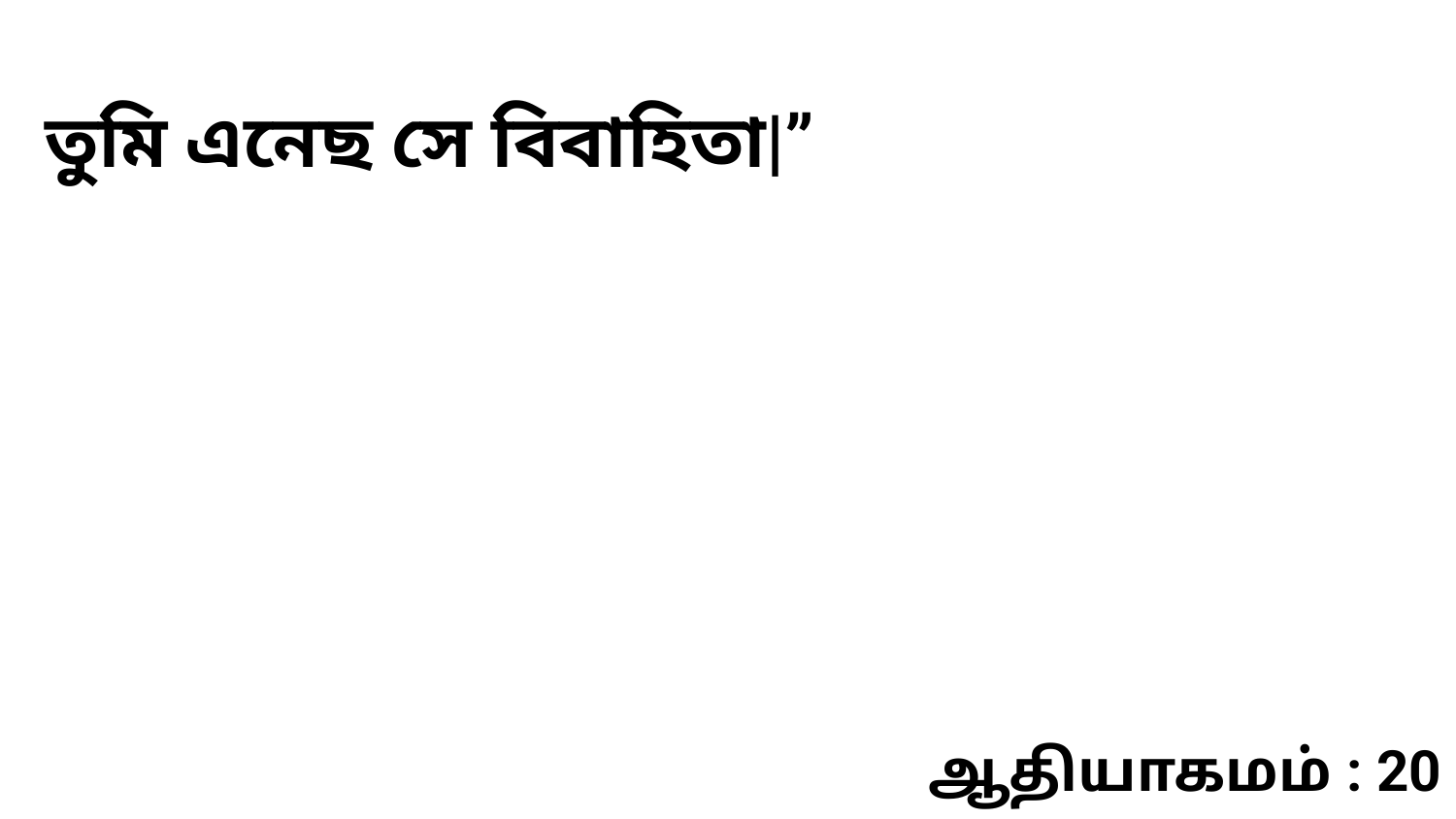

তুমি এনেছ সে বিবাহিতা|”
ஆதியாகமம் : 20